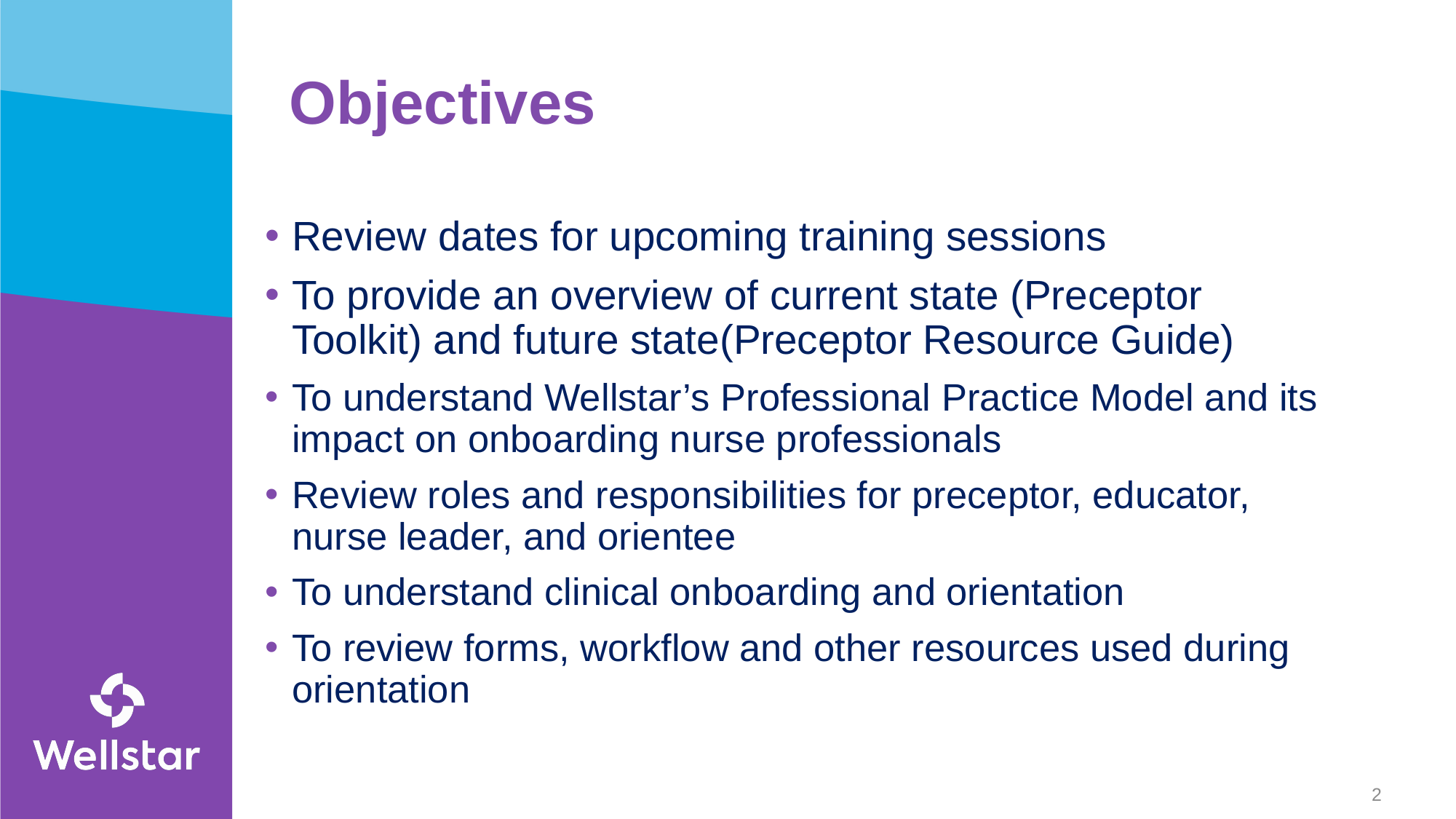

# Objectives
Review dates for upcoming training sessions
To provide an overview of current state (Preceptor Toolkit) and future state(Preceptor Resource Guide)
To understand Wellstar’s Professional Practice Model and its impact on onboarding nurse professionals
Review roles and responsibilities for preceptor, educator, nurse leader, and orientee
To understand clinical onboarding and orientation
To review forms, workflow and other resources used during orientation

2